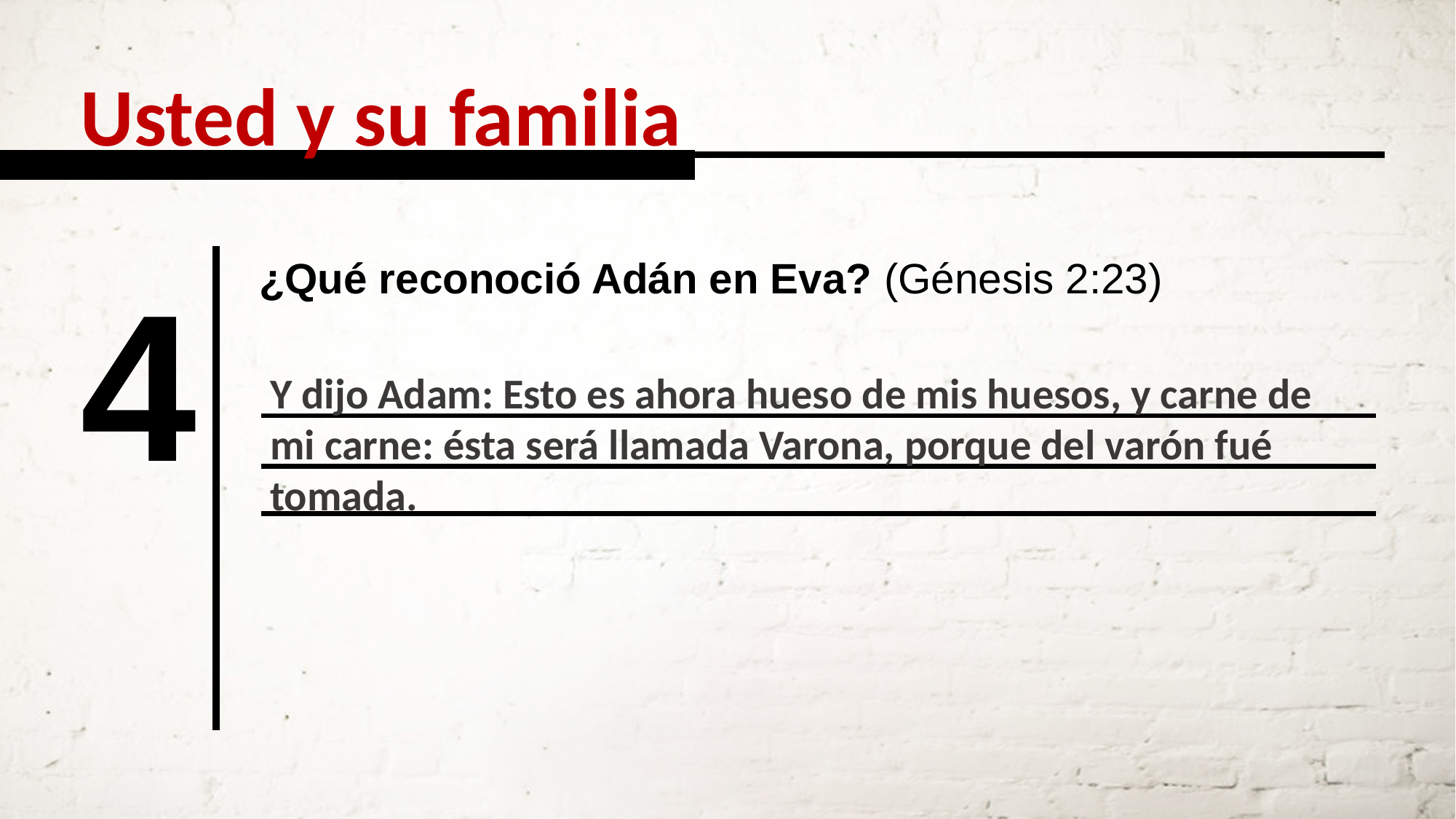

Usted y su familia

4
¿Qué reconoció Adán en Eva? (Génesis 2:23)
Y dijo Adam: Esto es ahora hueso de mis huesos, y carne de mi carne: ésta será llamada Varona, porque del varón fué tomada.